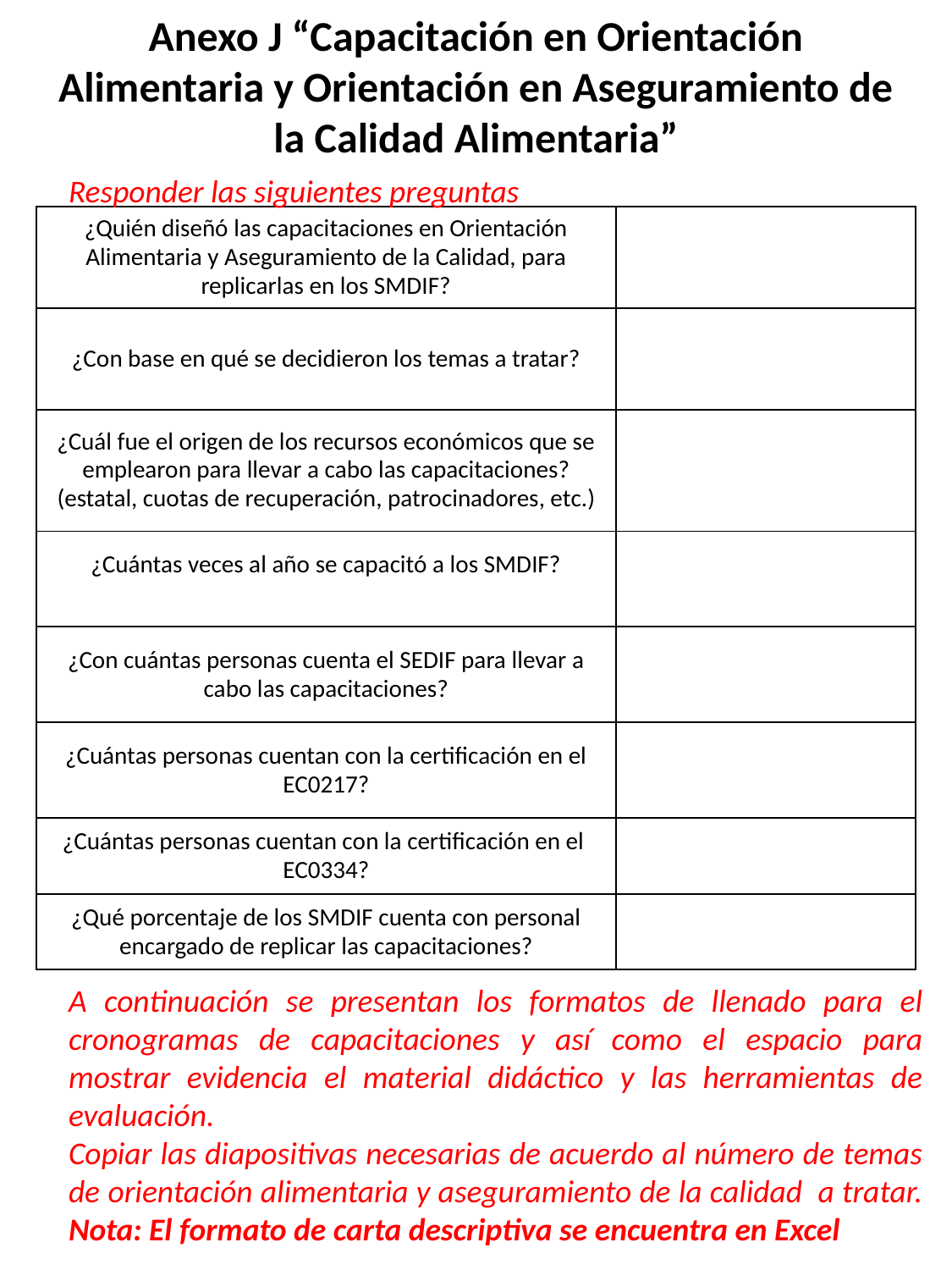

# Anexo J “Capacitación en Orientación Alimentaria y Orientación en Aseguramiento de la Calidad Alimentaria”
Responder las siguientes preguntas
| ¿Quién diseñó las capacitaciones en Orientación Alimentaria y Aseguramiento de la Calidad, para replicarlas en los SMDIF? |  |
| --- | --- |
| ¿Con base en qué se decidieron los temas a tratar? |  |
| ¿Cuál fue el origen de los recursos económicos que se emplearon para llevar a cabo las capacitaciones? (estatal, cuotas de recuperación, patrocinadores, etc.) |  |
| ¿Cuántas veces al año se capacitó a los SMDIF? |  |
| ¿Con cuántas personas cuenta el SEDIF para llevar a cabo las capacitaciones? |  |
| ¿Cuántas personas cuentan con la certificación en el EC0217? |  |
| ¿Cuántas personas cuentan con la certificación en el EC0334? |  |
| ¿Qué porcentaje de los SMDIF cuenta con personal encargado de replicar las capacitaciones? |  |
A continuación se presentan los formatos de llenado para el cronogramas de capacitaciones y así como el espacio para mostrar evidencia el material didáctico y las herramientas de evaluación.
Copiar las diapositivas necesarias de acuerdo al número de temas de orientación alimentaria y aseguramiento de la calidad  a tratar. Nota: El formato de carta descriptiva se encuentra en Excel